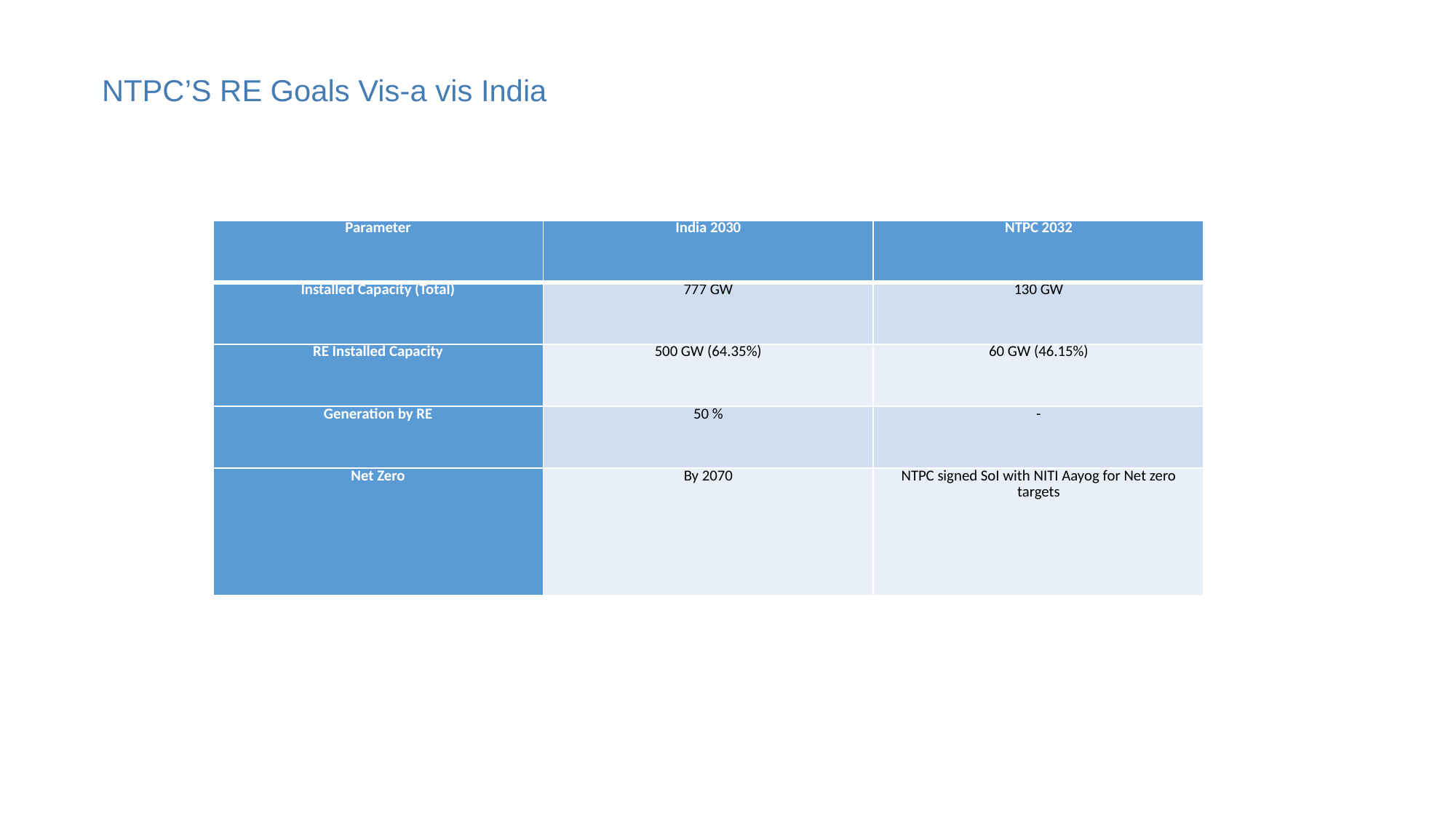

NTPC’S RE Goals Vis-a vis India
| Parameter | India 2030 | NTPC 2032 |
| --- | --- | --- |
| Installed Capacity (Total) | 777 GW | 130 GW |
| RE Installed Capacity | 500 GW (64.35%) | 60 GW (46.15%) |
| Generation by RE | 50 % | - |
| Net Zero | By 2070 | NTPC signed SoI with NITI Aayog for Net zero targets |
NCAs
THANK YOU